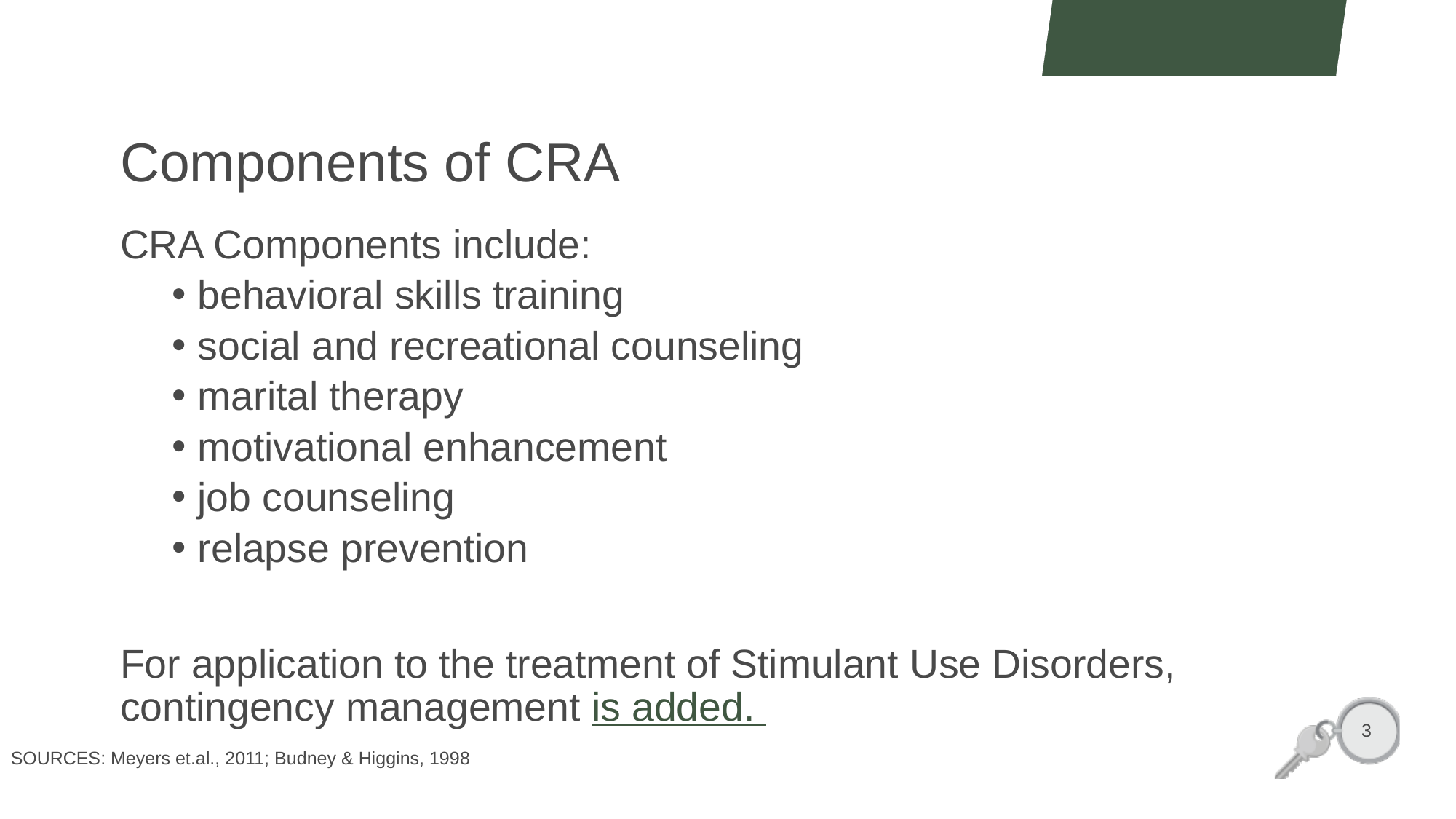

# Components of CRA
CRA Components include:
behavioral skills training
social and recreational counseling
marital therapy
motivational enhancement
job counseling
relapse prevention

For application to the treatment of Stimulant Use Disorders, contingency management is added.
3
SOURCES: Meyers et.al., 2011; Budney & Higgins, 1998